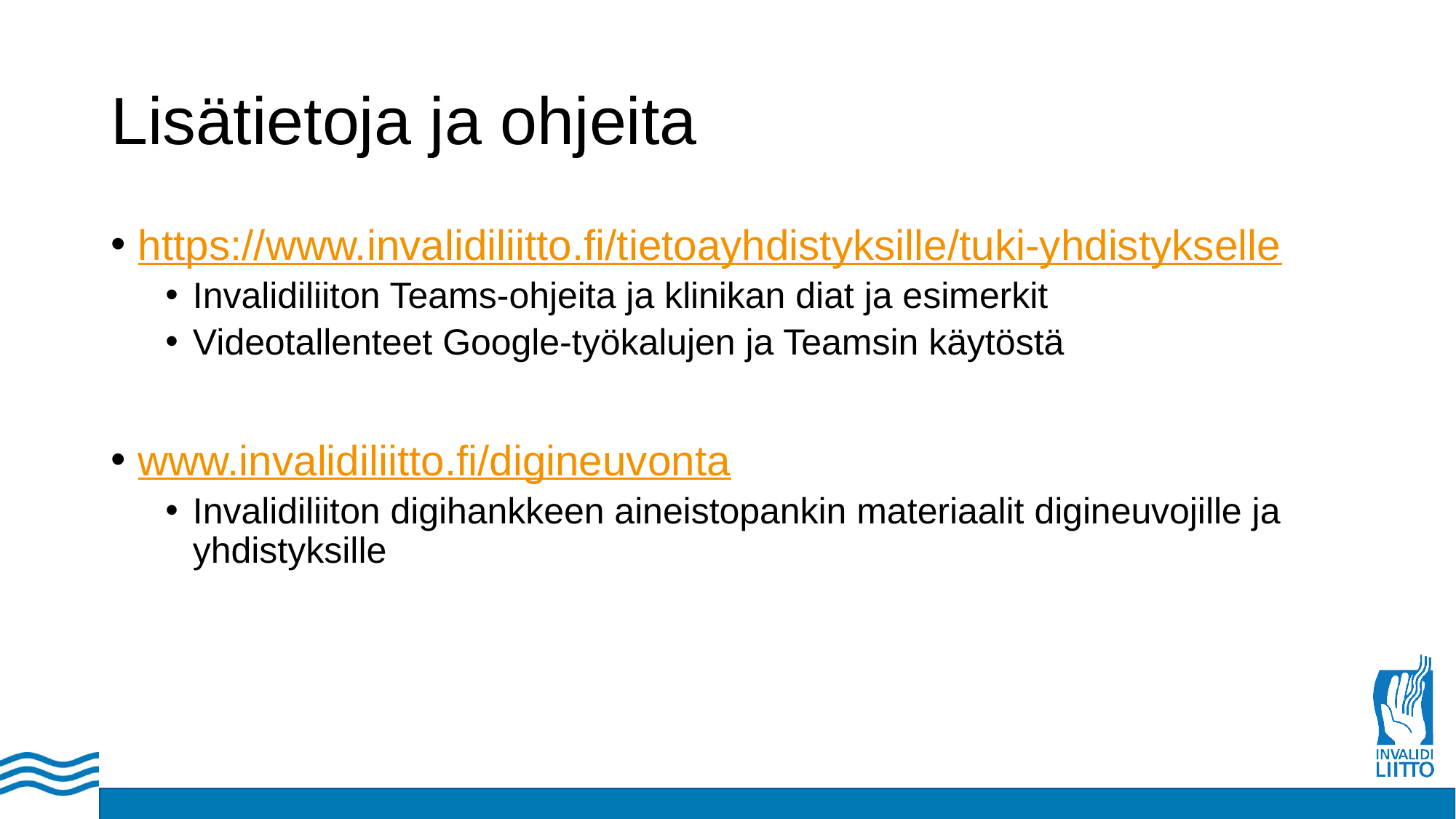

# Lisätietoja ja ohjeita
https://www.invalidiliitto.fi/tietoayhdistyksille/tuki-yhdistykselle
Invalidiliiton Teams-ohjeita ja klinikan diat ja esimerkit
Videotallenteet Google-työkalujen ja Teamsin käytöstä

www.invalidiliitto.fi/digineuvonta
Invalidiliiton digihankkeen aineistopankin materiaalit digineuvojille ja yhdistyksille